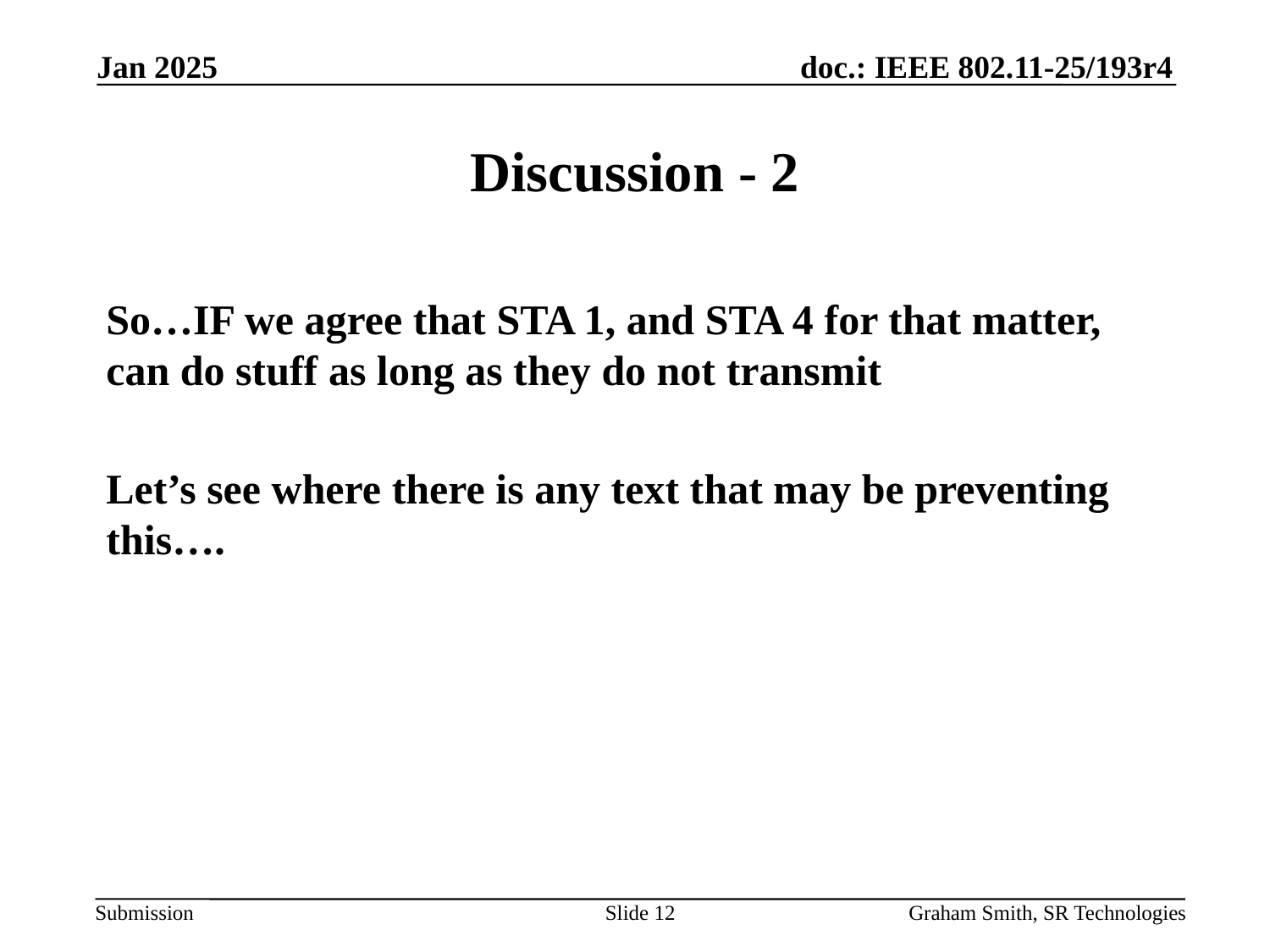

Jan 2025
# Discussion - 2
So…IF we agree that STA 1, and STA 4 for that matter, can do stuff as long as they do not transmit

Let’s see where there is any text that may be preventing this….

Slide 12
Graham Smith, SR Technologies